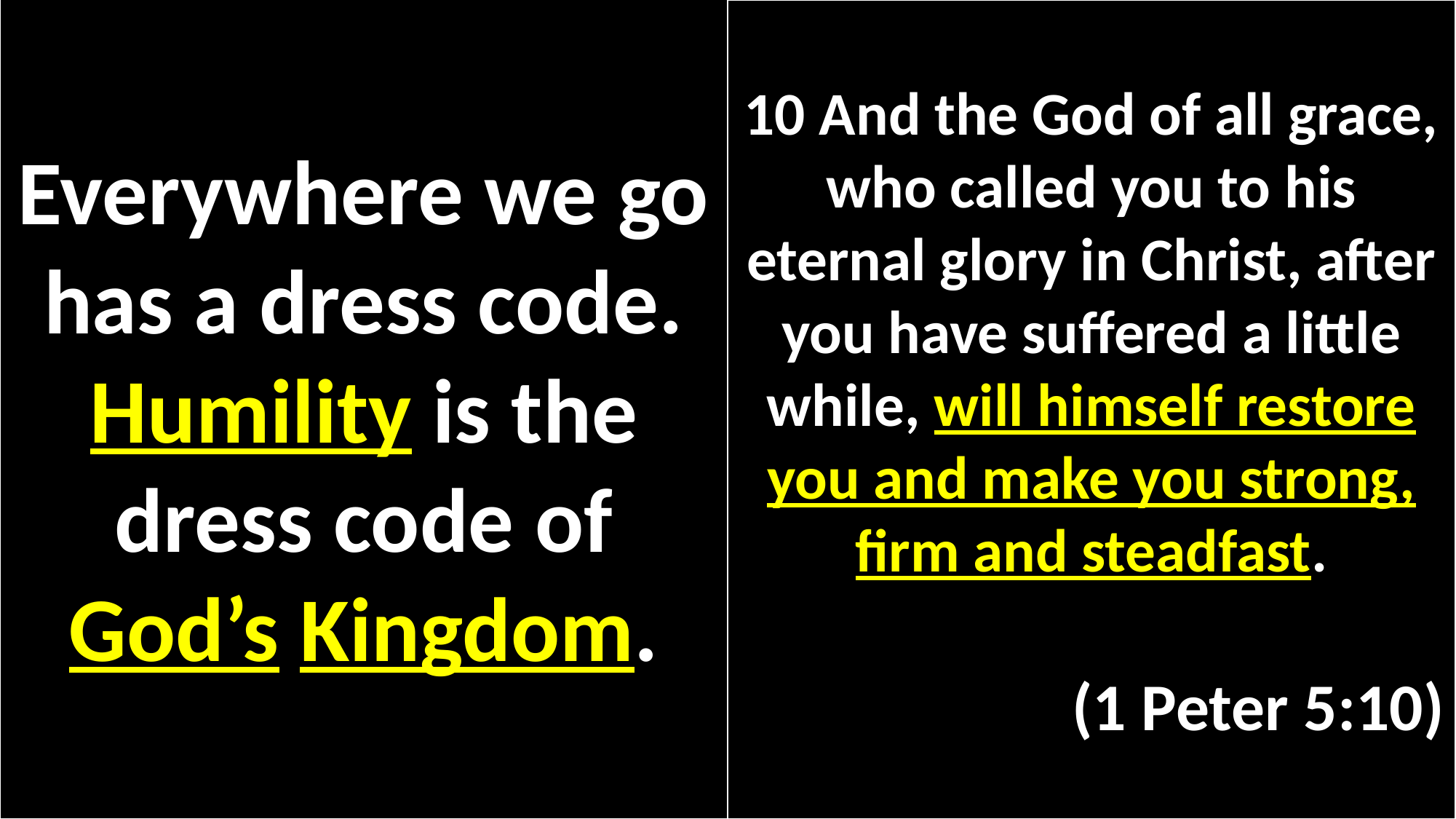

10 And the God of all grace, who called you to his eternal glory in Christ, after you have suffered a little while, will himself restore you and make you strong, firm and steadfast.

(1 Peter 5:10)
Everywhere we go has a dress code. Humility is the dress code of God’s Kingdom.
#